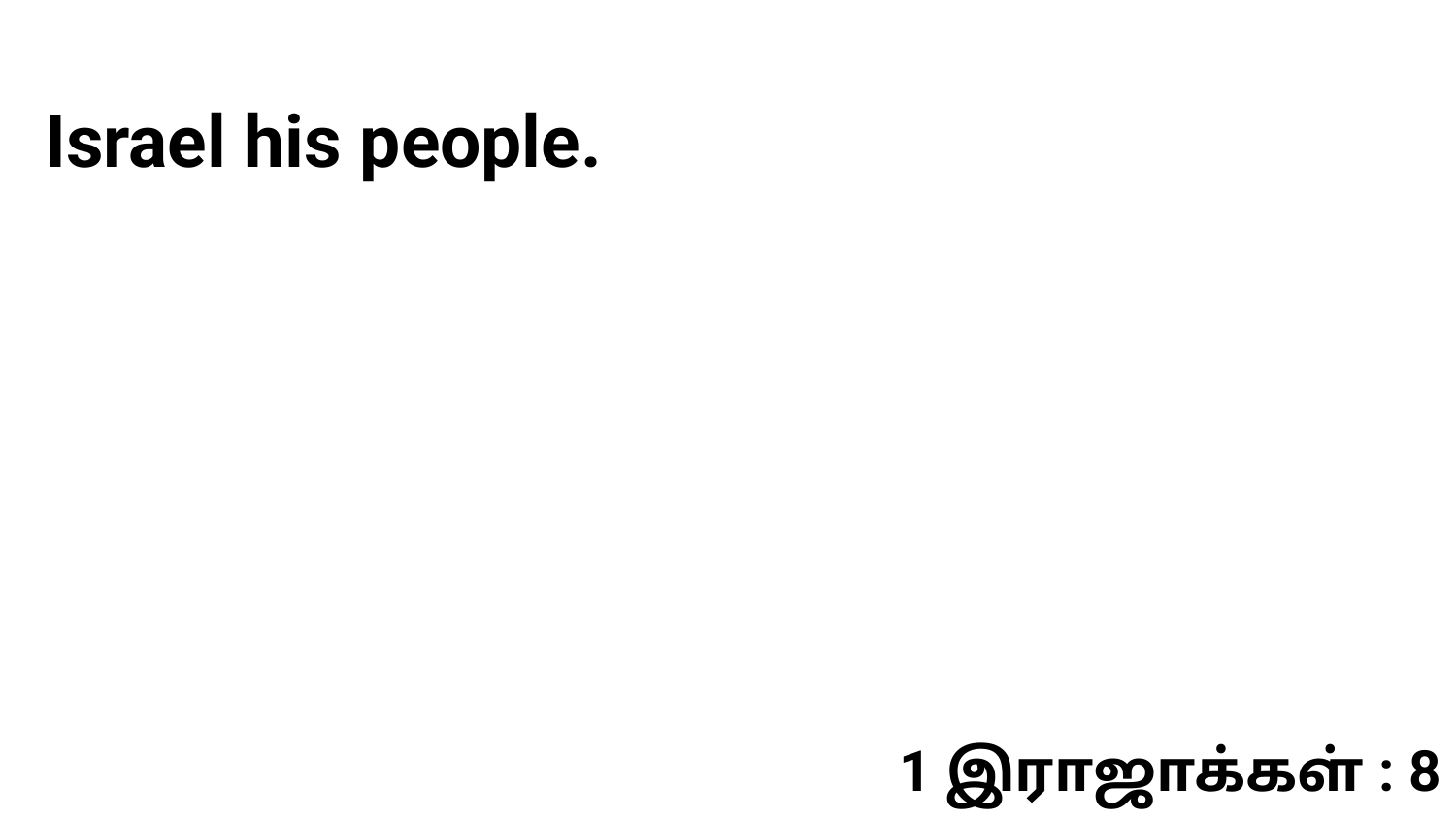

Israel his people.
1 இராஜாக்கள் : 8